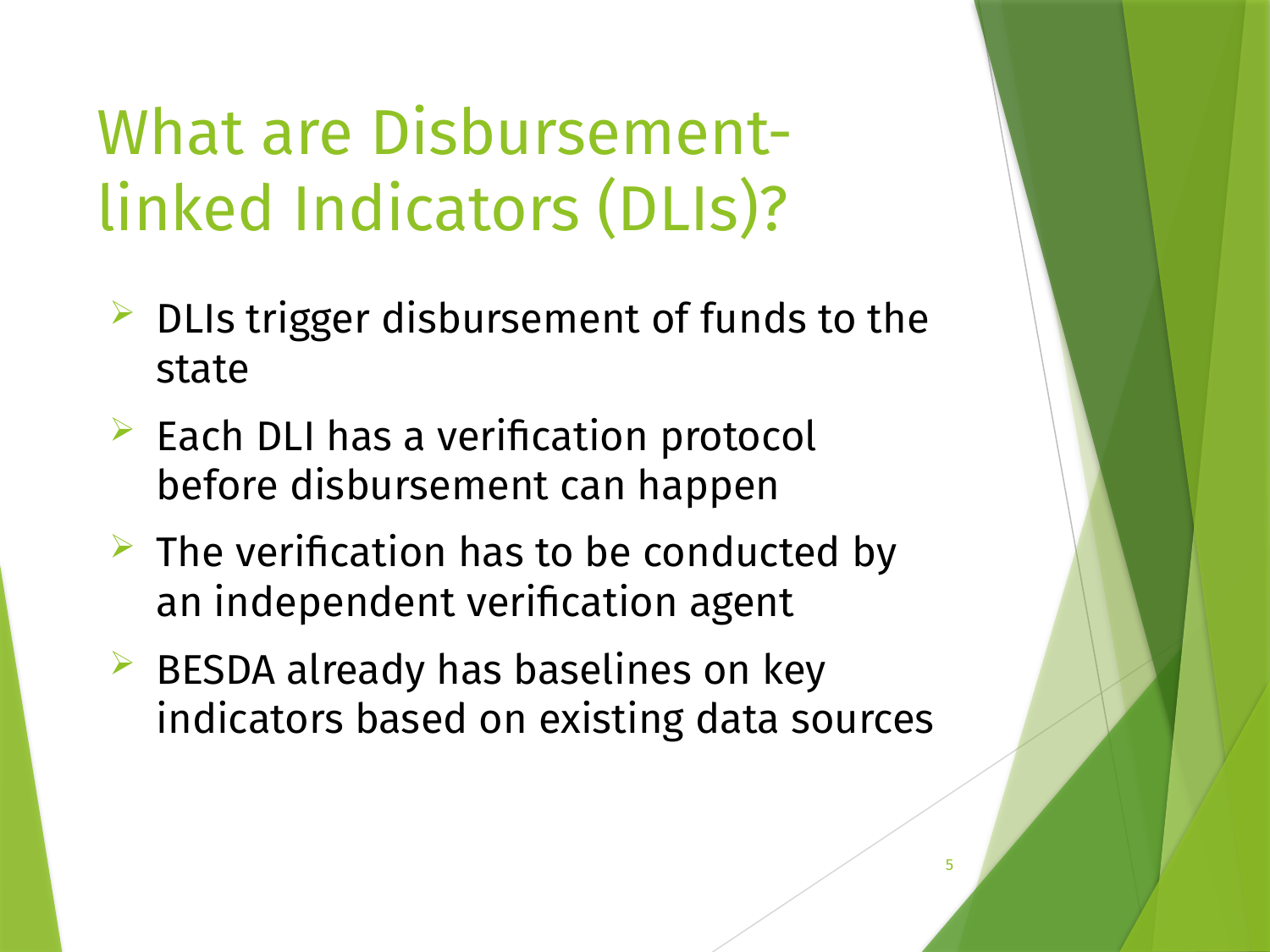

# What are Disbursement- linked Indicators (DLIs)?
DLIs trigger disbursement of funds to the state
Each DLI has a verification protocol before disbursement can happen
The verification has to be conducted by an independent verification agent
BESDA already has baselines on key indicators based on existing data sources
5